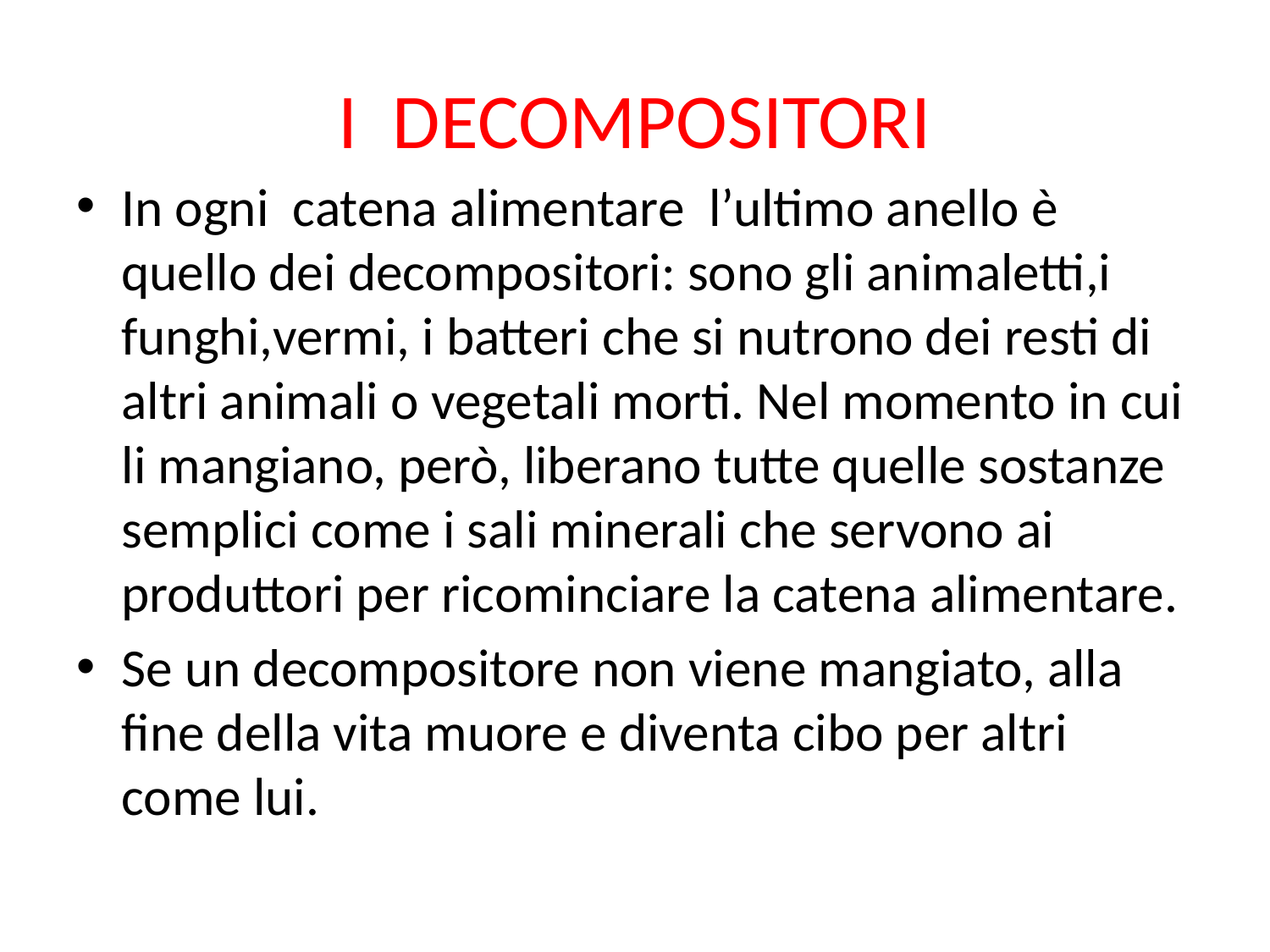

# I  DECOMPOSITORI
In ogni  catena alimentare  l’ultimo anello è quello dei decompositori: sono gli animaletti,i funghi,vermi, i batteri che si nutrono dei resti di altri animali o vegetali morti. Nel momento in cui li mangiano, però, liberano tutte quelle sostanze semplici come i sali minerali che servono ai produttori per ricominciare la catena alimentare.
Se un decompositore non viene mangiato, alla fine della vita muore e diventa cibo per altri come lui.